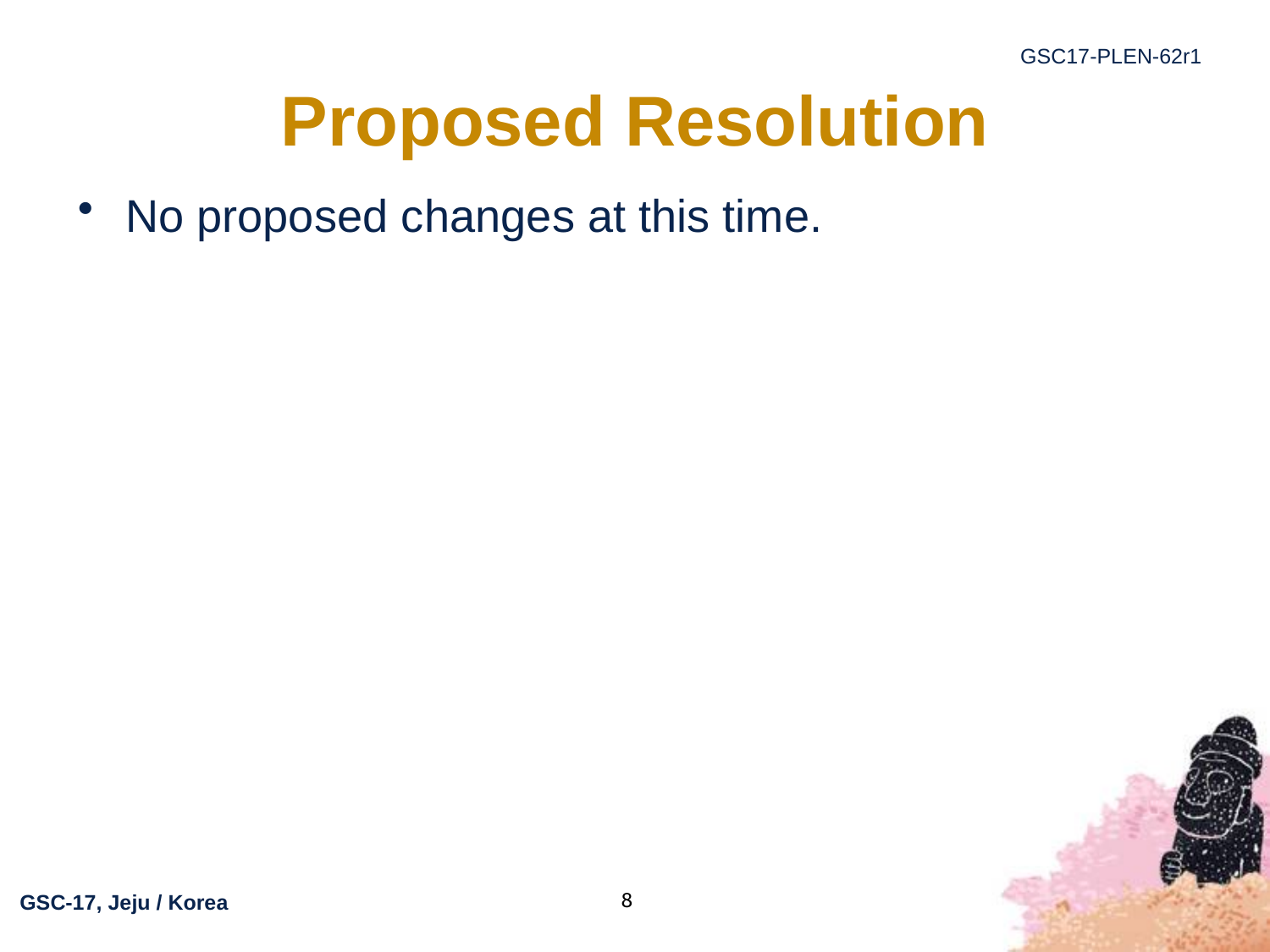

# Proposed Resolution
No proposed changes at this time.
8